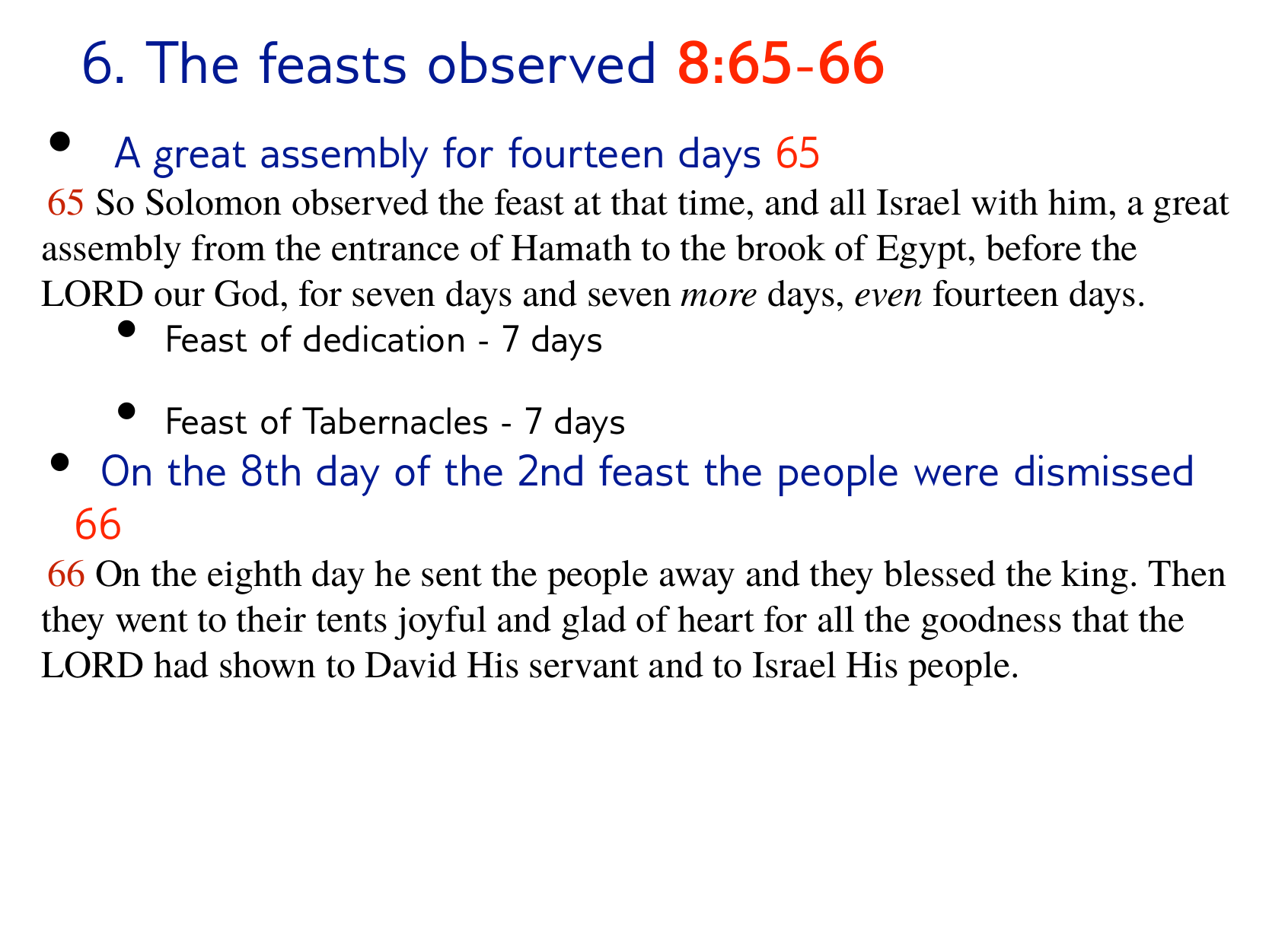

# 6.	The feasts observed 8:65-66
   A great assembly for fourteen days 65
65 So Solomon observed the feast at that time, and all Israel with him, a great assembly from the entrance of Hamath to the brook of Egypt, before the LORD our God, for seven days and seven more days, even fourteen days.
  Feast of dedication - 7 days
  Feast of Tabernacles - 7 days
  On the 8th day of the 2nd feast the people were dismissed 66
66 On the eighth day he sent the people away and they blessed the king. Then they went to their tents joyful and glad of heart for all the goodness that the LORD had shown to David His servant and to Israel His people.